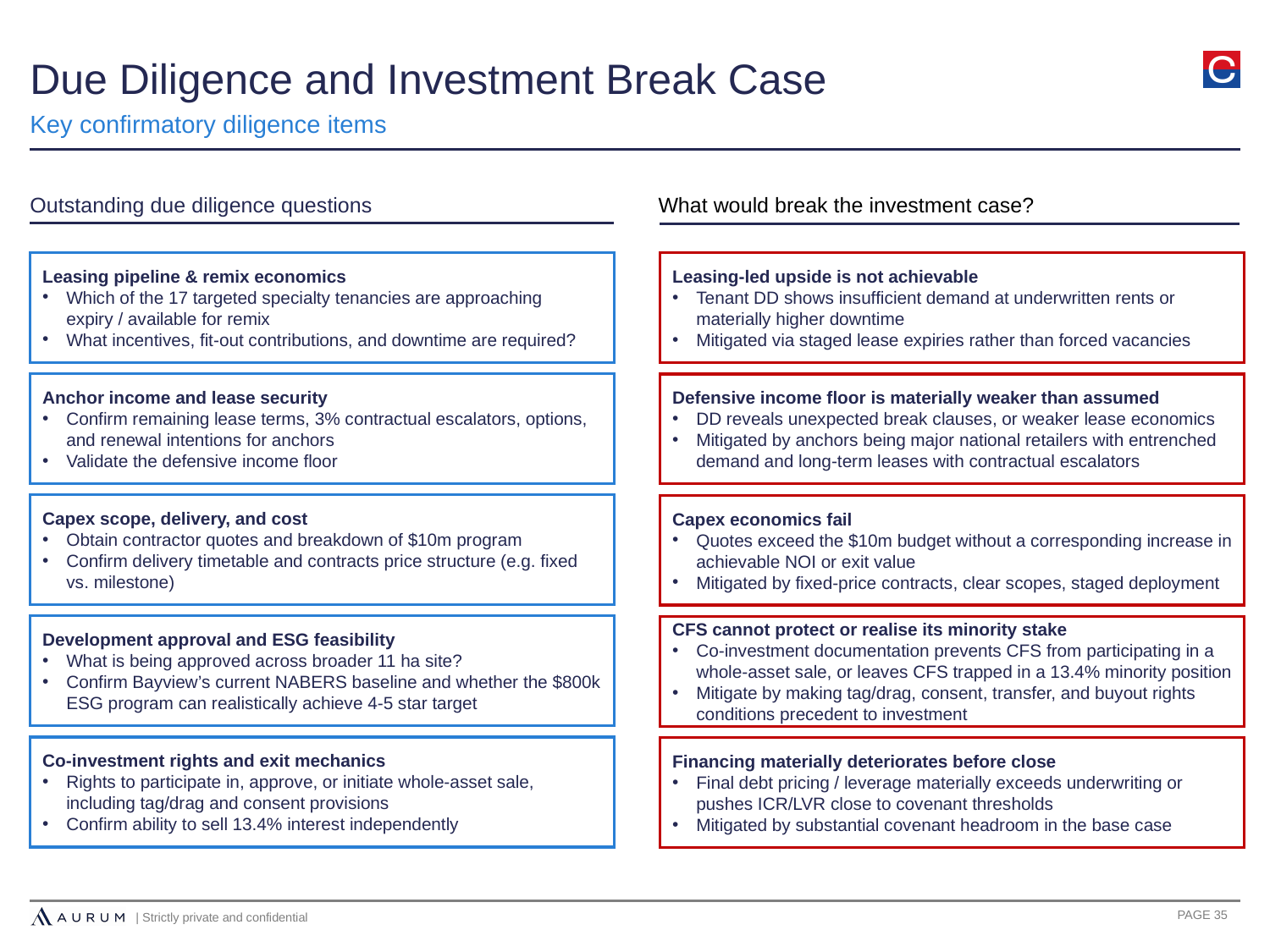

Due Diligence and Investment Break Case
Key confirmatory diligence items
Outstanding due diligence questions
What would break the investment case?
Leasing pipeline & remix economics
Which of the 17 targeted specialty tenancies are approaching expiry / available for remix
What incentives, fit-out contributions, and downtime are required?
Leasing-led upside is not achievable
Tenant DD shows insufficient demand at underwritten rents or materially higher downtime
Mitigated via staged lease expiries rather than forced vacancies
Anchor income and lease security
Confirm remaining lease terms, 3% contractual escalators, options, and renewal intentions for anchors
Validate the defensive income floor
Defensive income floor is materially weaker than assumed
DD reveals unexpected break clauses, or weaker lease economics
Mitigated by anchors being major national retailers with entrenched demand and long-term leases with contractual escalators
Capex scope, delivery, and cost
Obtain contractor quotes and breakdown of $10m program
Confirm delivery timetable and contracts price structure (e.g. fixed vs. milestone)
Capex economics fail
Quotes exceed the $10m budget without a corresponding increase in achievable NOI or exit value
Mitigated by fixed-price contracts, clear scopes, staged deployment
Development approval and ESG feasibility
What is being approved across broader 11 ha site?
Confirm Bayview’s current NABERS baseline and whether the $800k ESG program can realistically achieve 4-5 star target
CFS cannot protect or realise its minority stake
Co-investment documentation prevents CFS from participating in a whole-asset sale, or leaves CFS trapped in a 13.4% minority position
Mitigate by making tag/drag, consent, transfer, and buyout rights conditions precedent to investment
Co-investment rights and exit mechanics
Rights to participate in, approve, or initiate whole-asset sale, including tag/drag and consent provisions
Confirm ability to sell 13.4% interest independently
Financing materially deteriorates before close
Final debt pricing / leverage materially exceeds underwriting or pushes ICR/LVR close to covenant thresholds
Mitigated by substantial covenant headroom in the base case